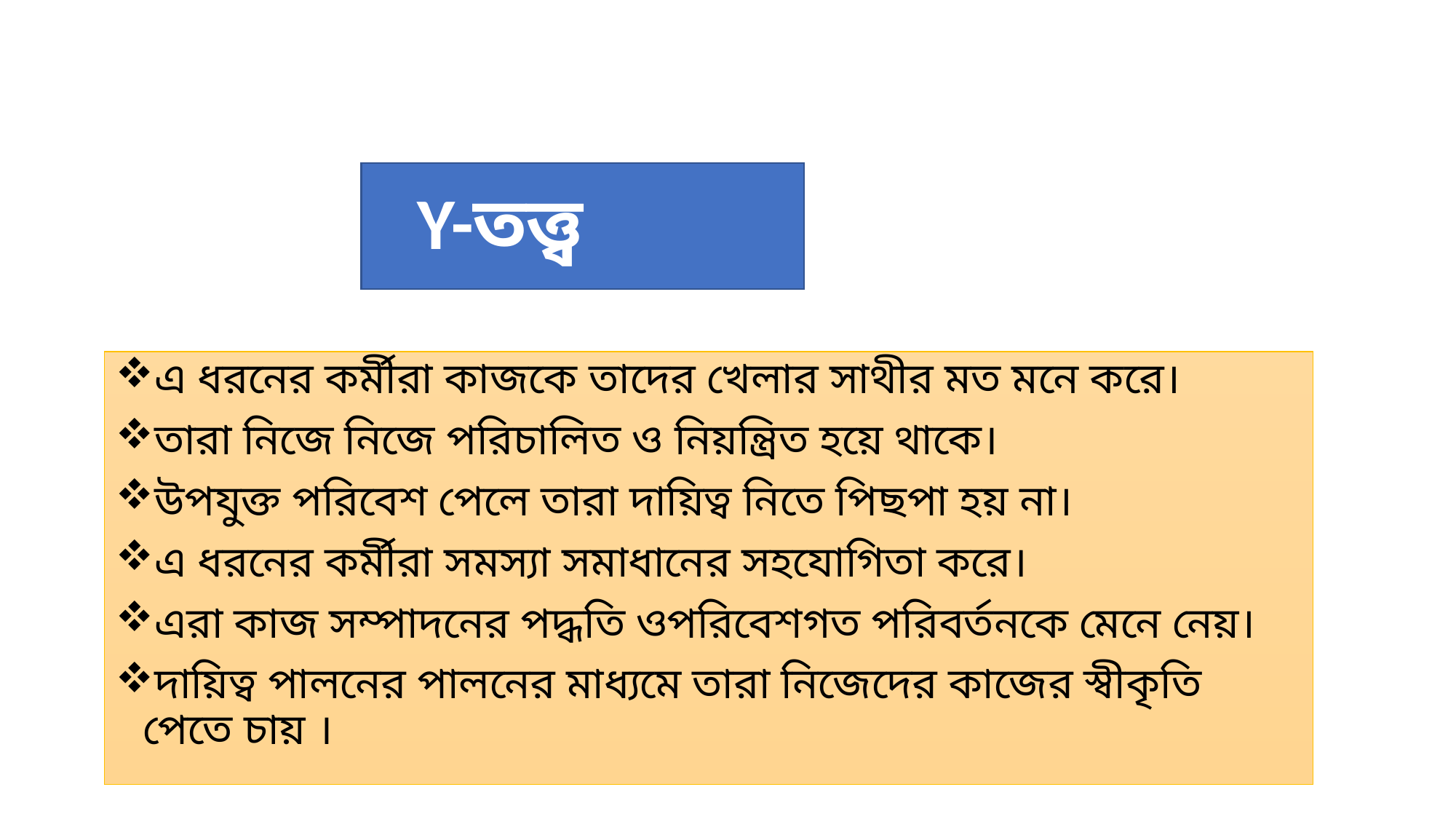

# Y-তত্ত্ব
এ ধরনের কর্মীরা কাজকে তাদের খেলার সাথীর মত মনে করে।
তারা নিজে নিজে পরিচালিত ও নিয়ন্ত্রিত হয়ে থাকে।
উপযুক্ত পরিবেশ পেলে তারা দায়িত্ব নিতে পিছপা হয় না।
এ ধরনের কর্মীরা সমস্যা সমাধানের সহযোগিতা করে।
এরা কাজ সম্পাদনের পদ্ধতি ওপরিবেশগত পরিবর্তনকে মেনে নেয়।
দায়িত্ব পালনের পালনের মাধ্যমে তারা নিজেদের কাজের স্বীকৃতি পেতে চায় ।